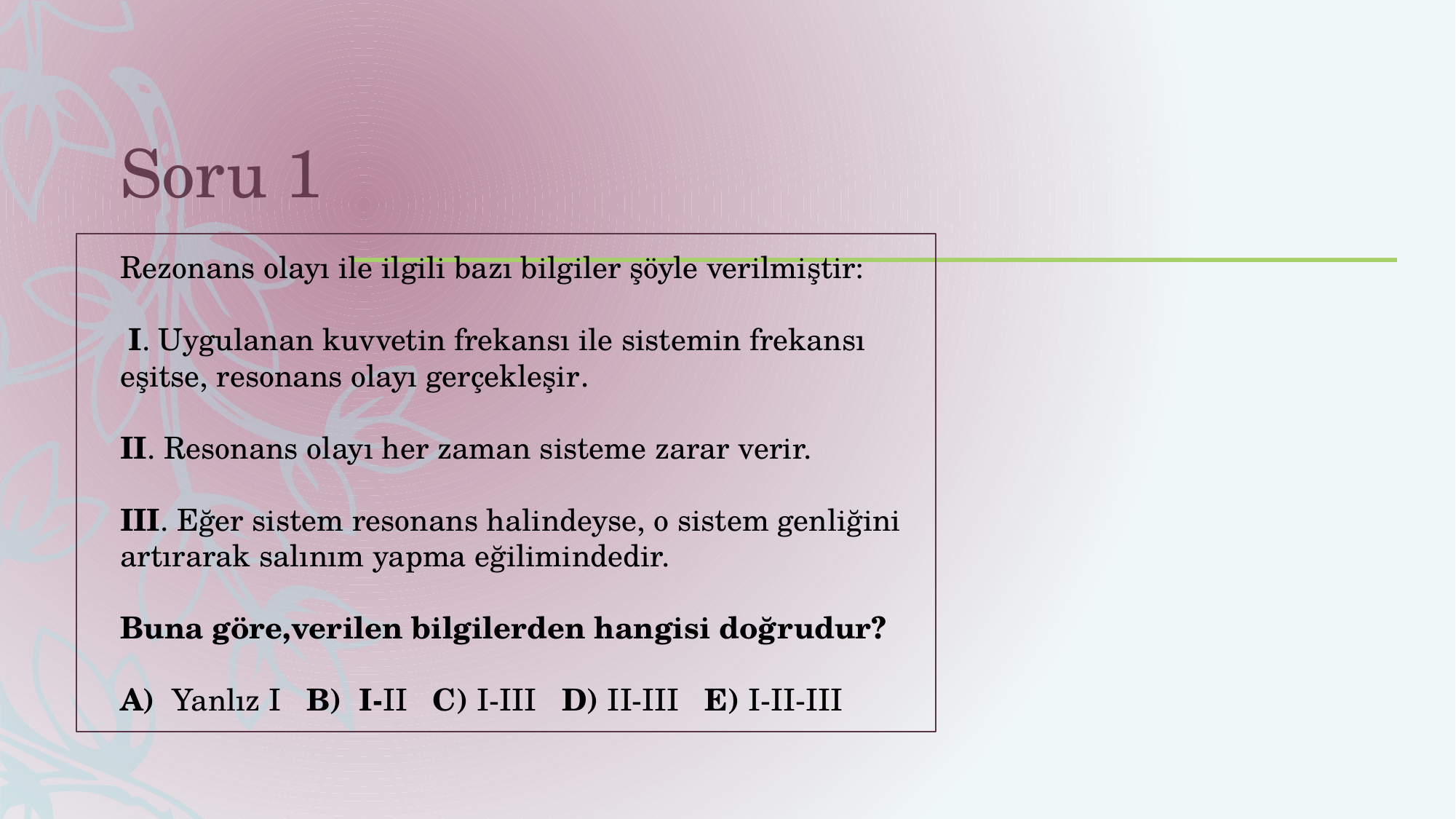

# Soru 1 Rezonans olayı ile ilgili bazı bilgiler şöyle verilmiştir: I. Uygulanan kuvvetin frekansı ile sistemin frekansı eşitse, resonans olayı gerçekleşir. II. Resonans olayı her zaman sisteme zarar verir. III. Eğer sistem resonans halindeyse, o sistem genliğini artırarak salınım yapma eğilimindedir. Buna göre,verilen bilgilerden hangisi doğrudur? A)  Yanlız I   B)  I-II   C) I-III   D) II-III   E) I-II-III